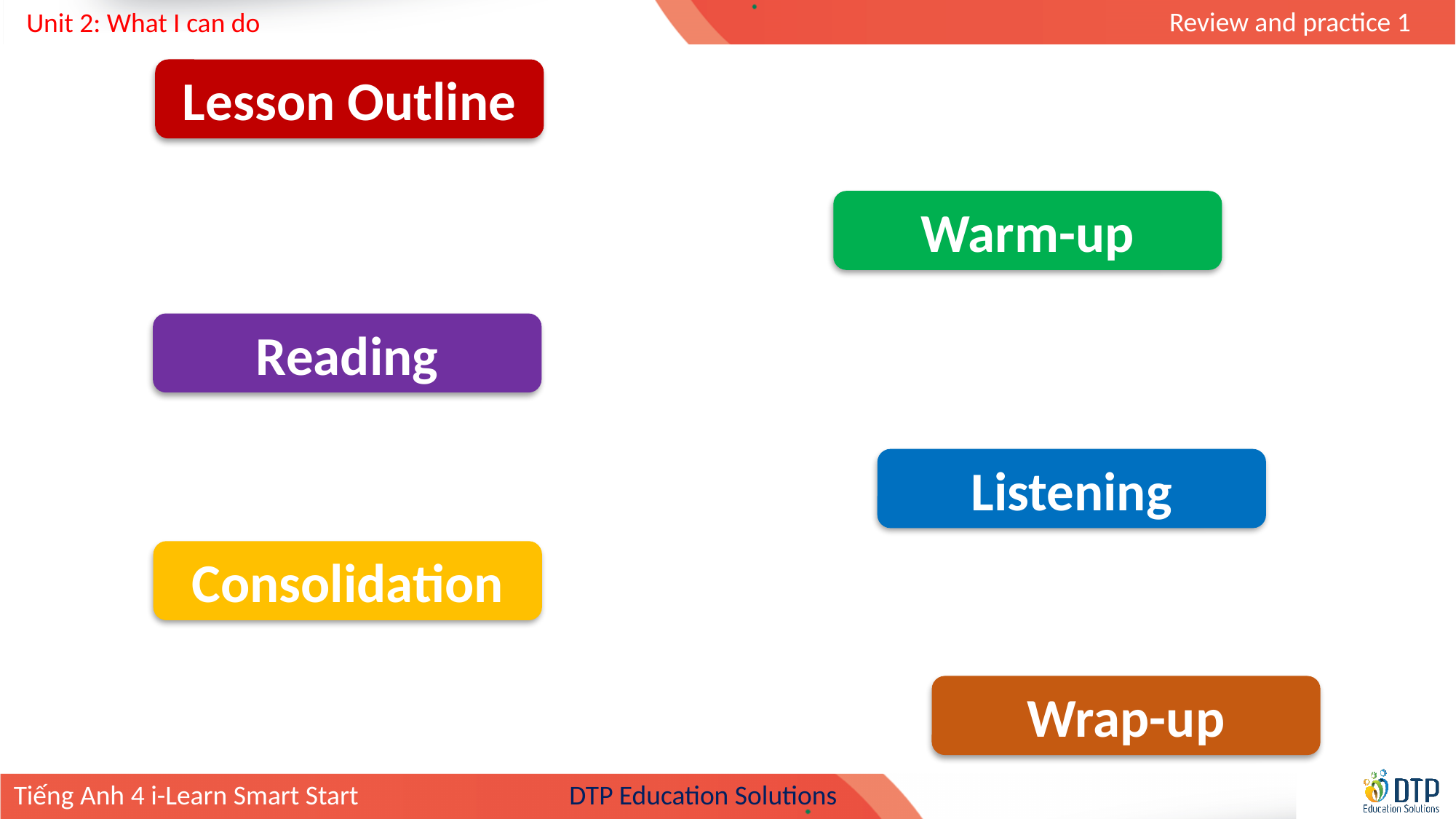

Lesson Outline
Warm-up
Reading
Listening
Consolidation
Wrap-up